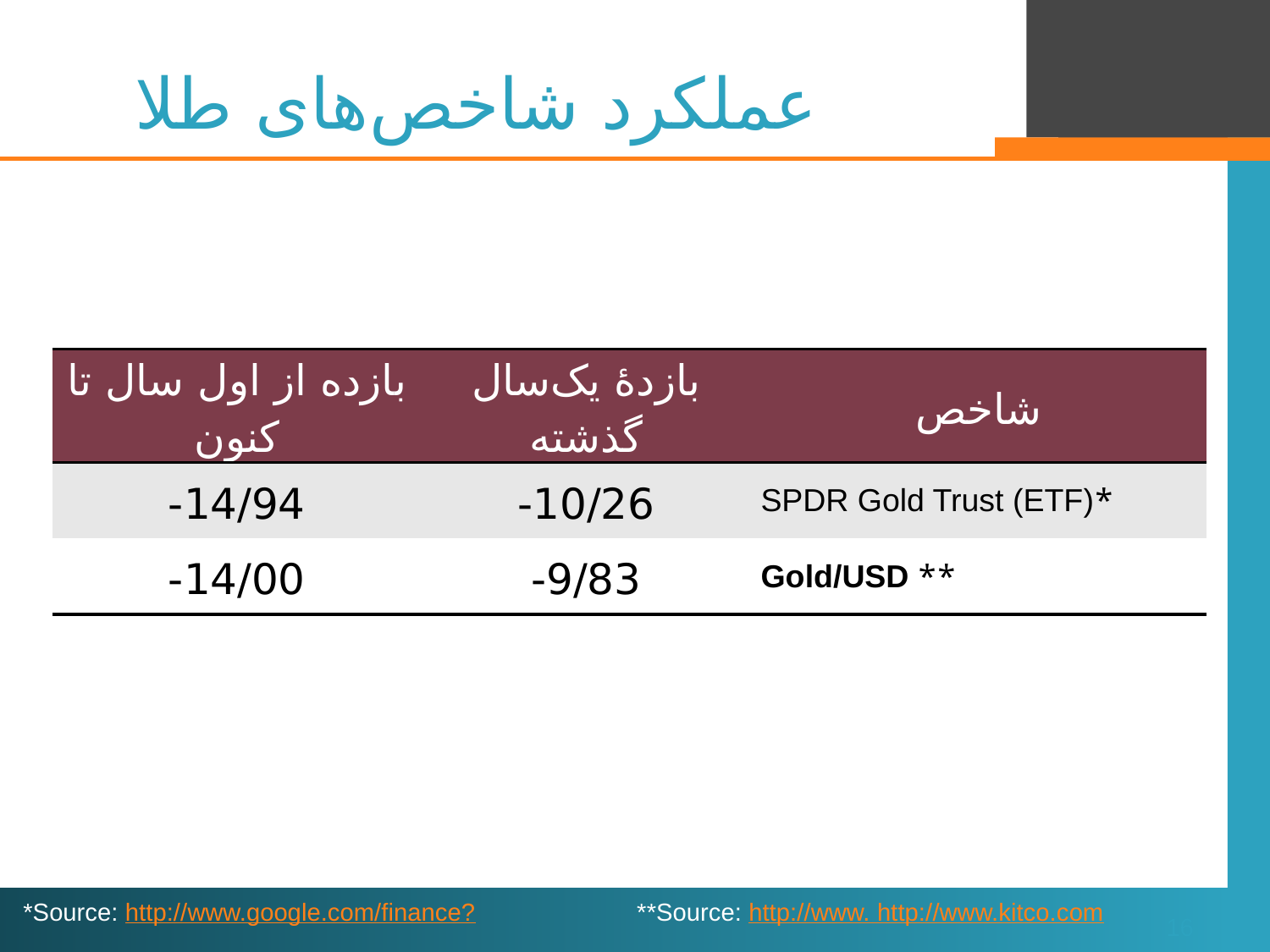

# عملکرد شاخص‌های طلا
| بازده از اول سال تا کنون | بازدۀ یک‌سال گذشته | شاخص |
| --- | --- | --- |
| 14/94- | 10/26- | \*SPDR Gold Trust (ETF) |
| 14/00- | 9/83- | \*\* Gold/USD |
*Source: http://www.google.com/finance?
**Source: http://www. http://www.kitco.com
16